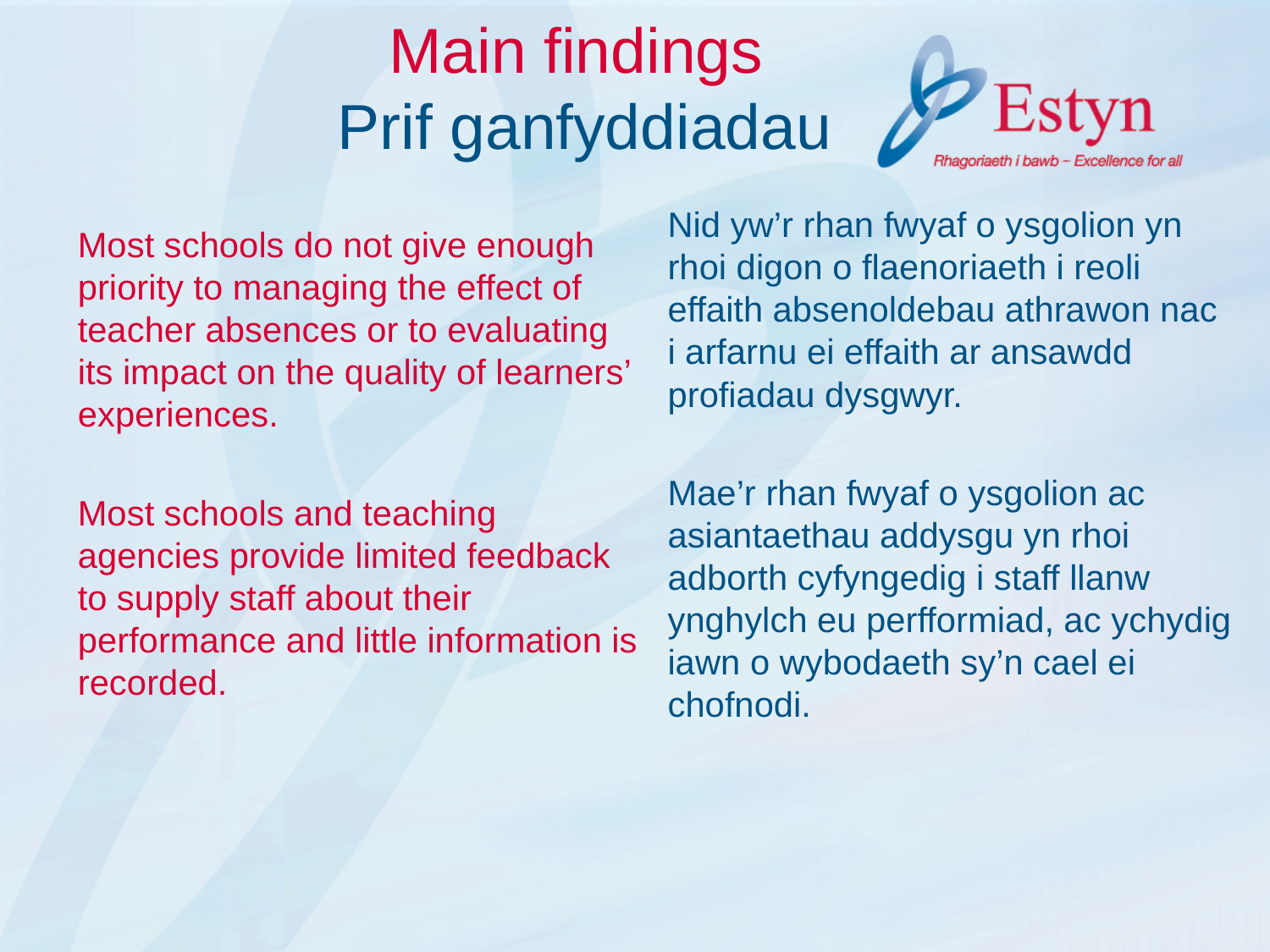

# Main findings Prif ganfyddiadau
Nid yw’r rhan fwyaf o ysgolion yn rhoi digon o flaenoriaeth i reoli effaith absenoldebau athrawon nac i arfarnu ei effaith ar ansawdd profiadau dysgwyr.

Mae’r rhan fwyaf o ysgolion ac asiantaethau addysgu yn rhoi adborth cyfyngedig i staff llanw ynghylch eu perfformiad, ac ychydig iawn o wybodaeth sy’n cael ei chofnodi.
Most schools do not give enough priority to managing the effect of teacher absences or to evaluating its impact on the quality of learners’ experiences.

Most schools and teaching agencies provide limited feedback to supply staff about their performance and little information is recorded.